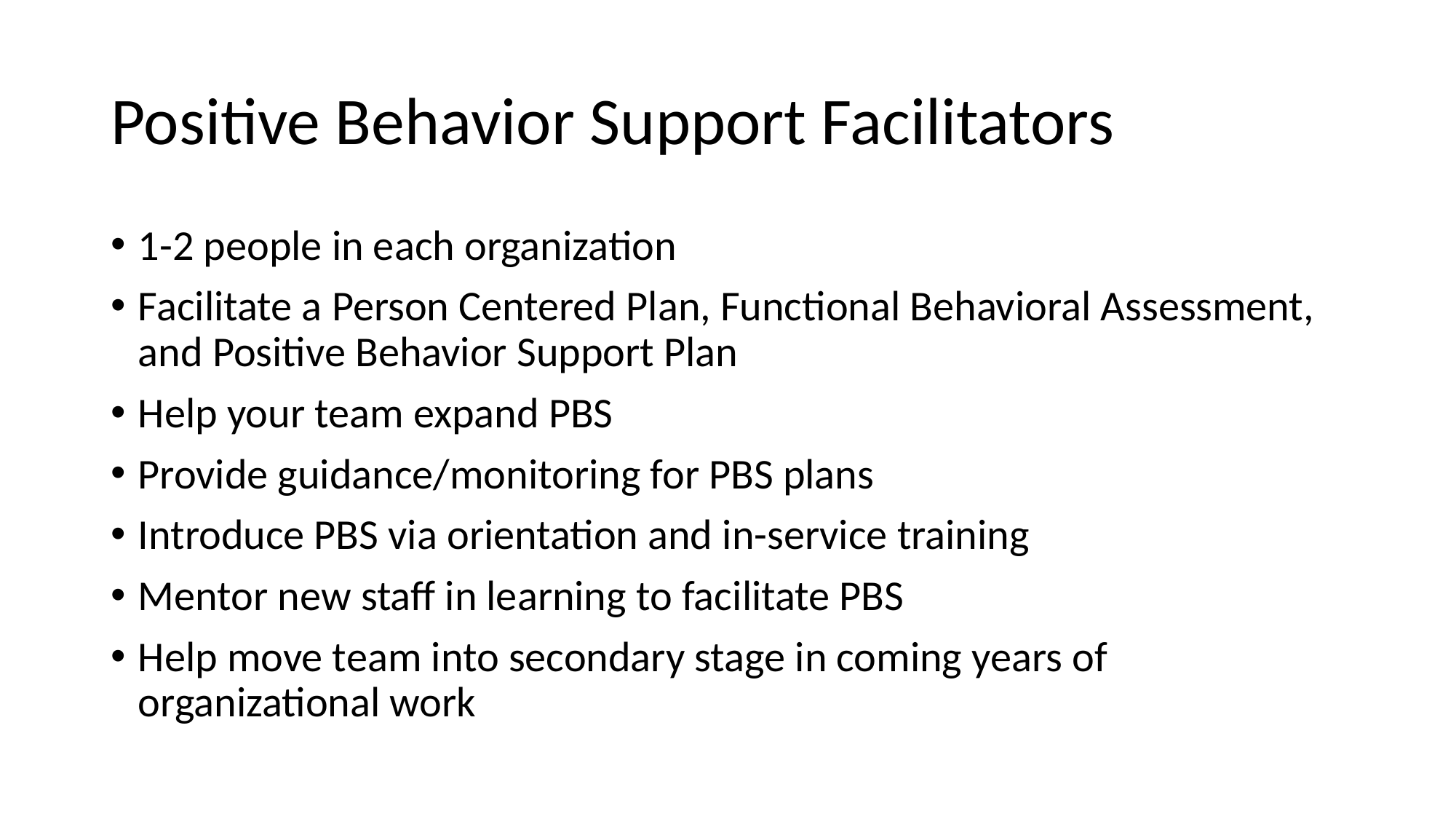

# Positive Behavior Support Facilitators
1-2 people in each organization
Facilitate a Person Centered Plan, Functional Behavioral Assessment, and Positive Behavior Support Plan
Help your team expand PBS
Provide guidance/monitoring for PBS plans
Introduce PBS via orientation and in-service training
Mentor new staff in learning to facilitate PBS
Help move team into secondary stage in coming years of organizational work